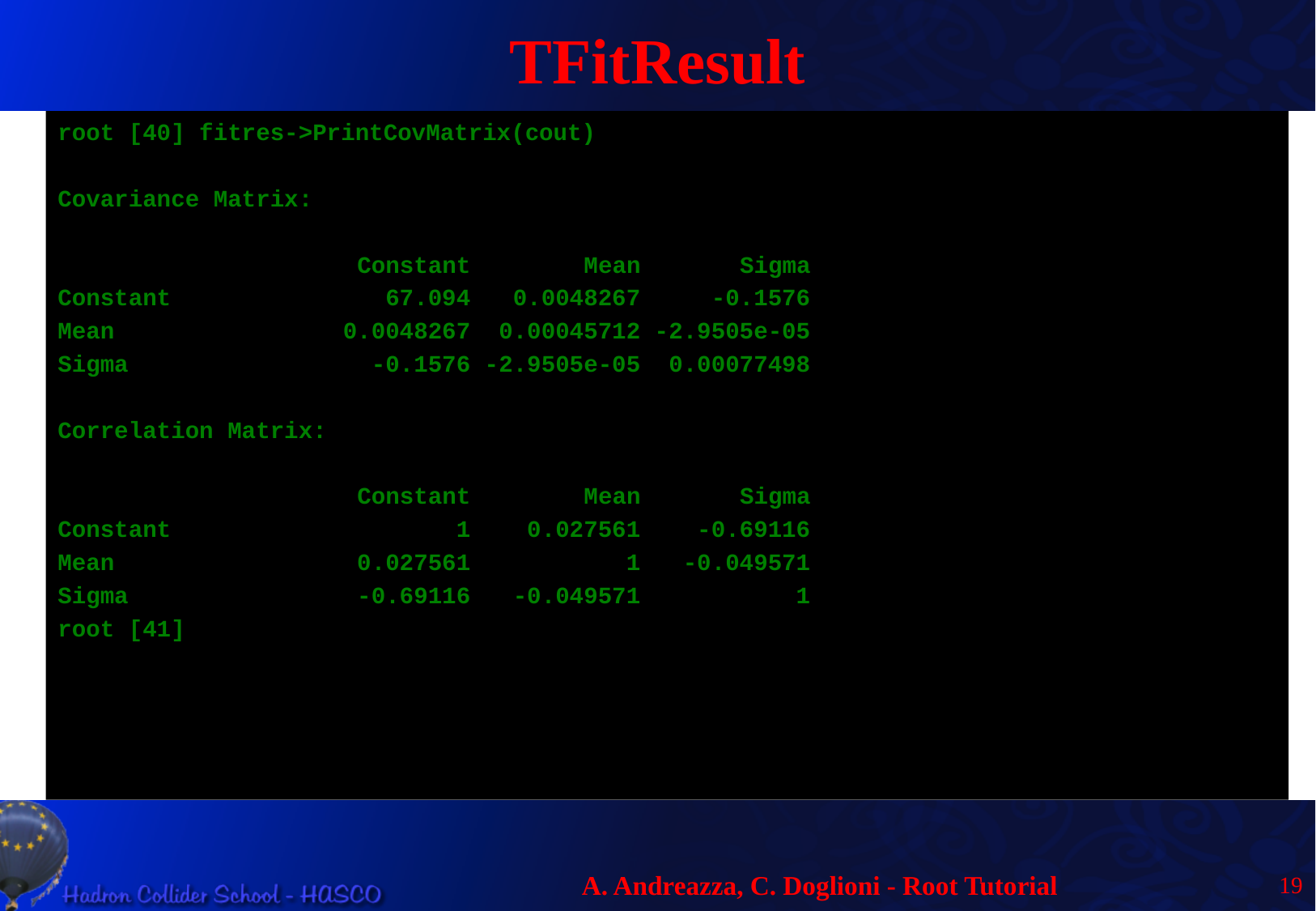

# TFitResult
root [40] fitres->PrintCovMatrix(cout)

Covariance Matrix:

            	    Constant        Mean       Sigma
Constant    	      67.094   0.0048267     -0.1576
Mean        	   0.0048267  0.00045712 -2.9505e-05
Sigma       	     -0.1576 -2.9505e-05  0.00077498

Correlation Matrix:

            	    Constant        Mean       Sigma
Constant    	           1    0.027561    -0.69116
Mean        	    0.027561           1   -0.049571
Sigma       	    -0.69116   -0.049571           1
root [41]

19
A. Andreazza, C. Doglioni - Root Tutorial